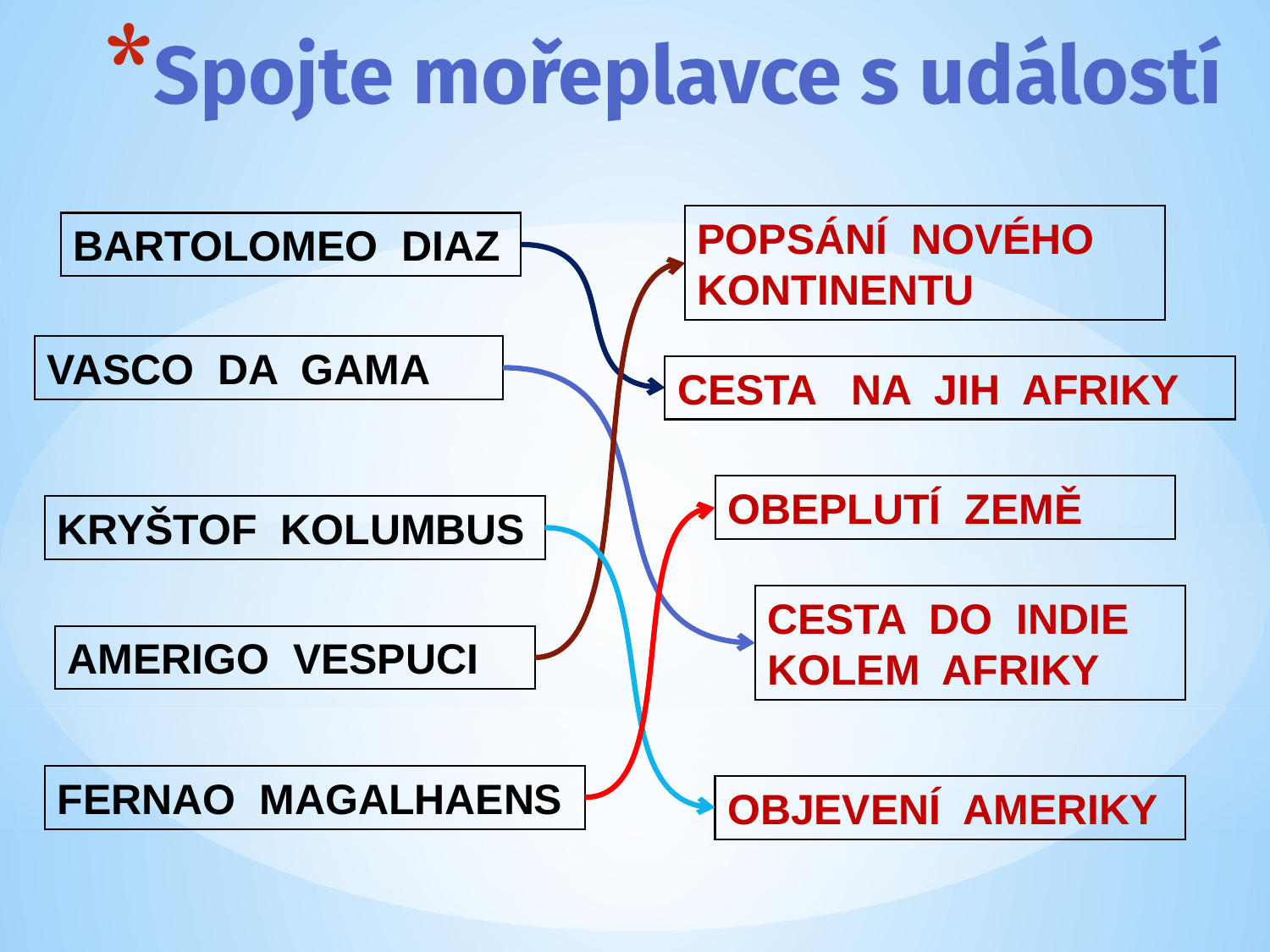

# Spojte mořeplavce s událostí
POPSÁNÍ  NOVÉHO  KONTINENTU
BARTOLOMEO  DIAZ
VASCO  DA  GAMA
CESTA   NA  JIH  AFRIKY
OBEPLUTÍ  ZEMĚ
KRYŠTOF  KOLUMBUS
CESTA  DO  INDIE  KOLEM  AFRIKY
AMERIGO  VESPUCI
FERNAO  MAGALHAENS
OBJEVENÍ  AMERIKY